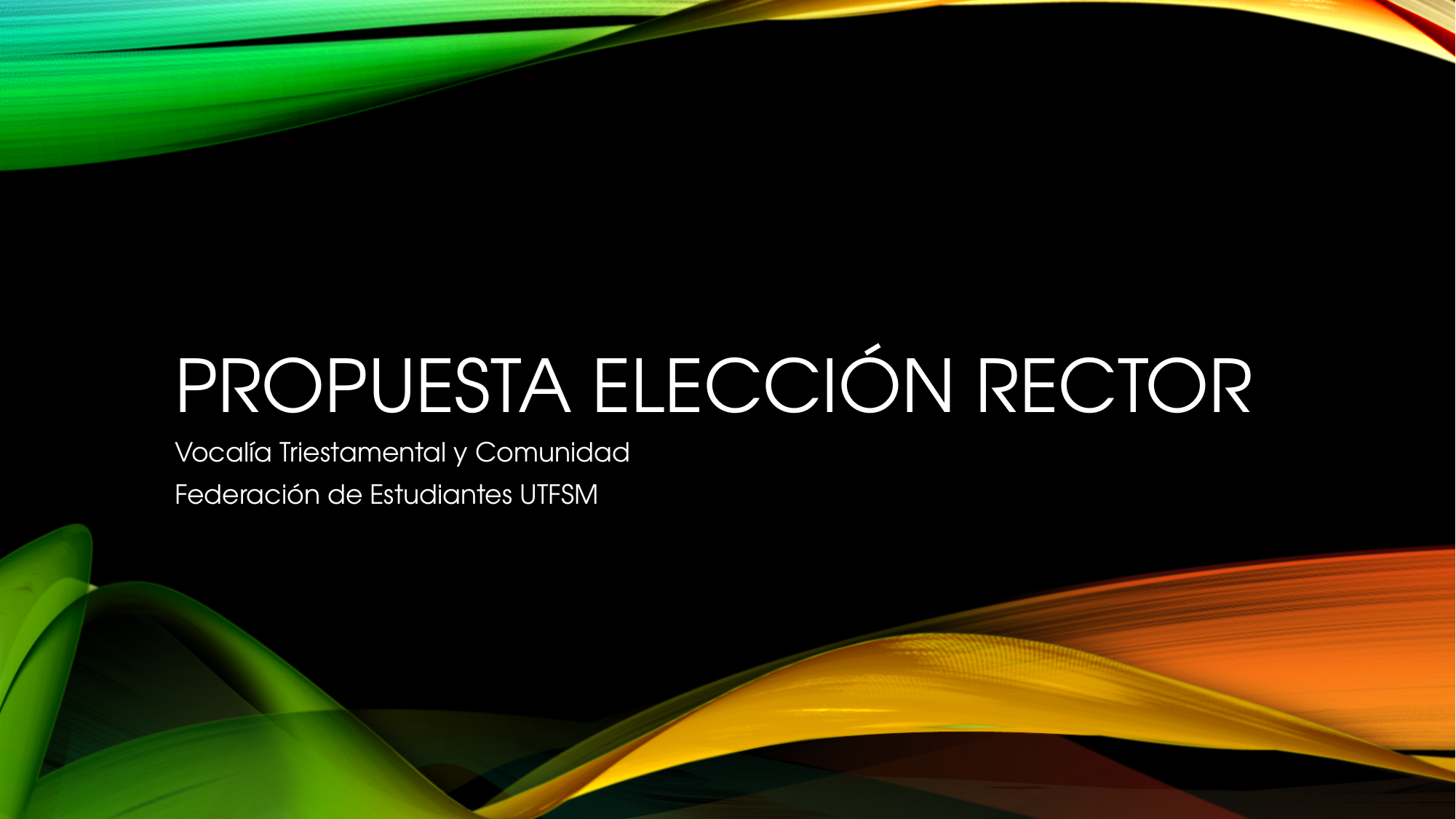

# Propuesta Elección Rector
Vocalía Triestamental y Comunidad
Federación de Estudiantes UTFSM